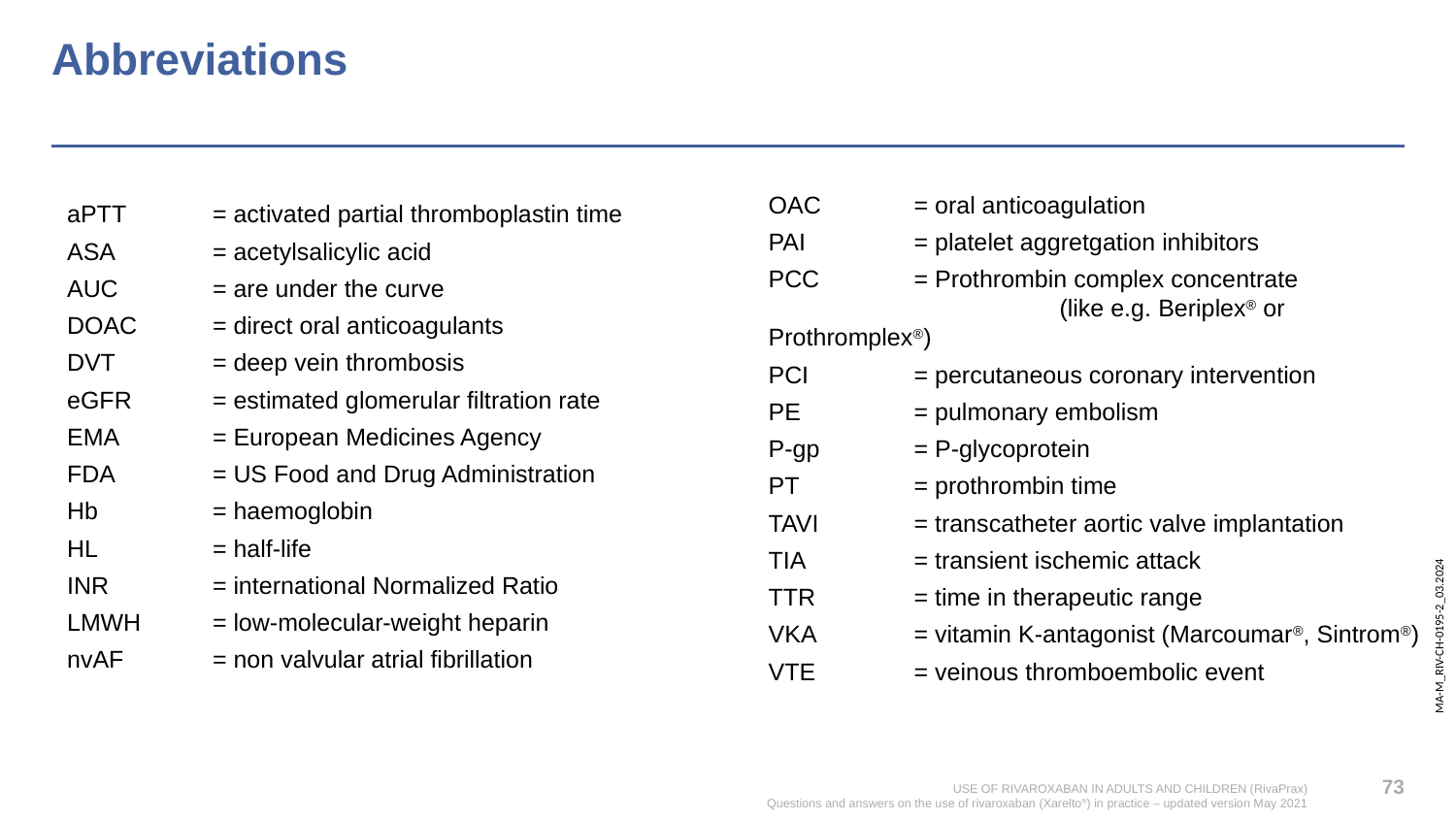

# Abbreviations
OAC 	= oral anticoagulation
PAI 	= platelet aggretgation inhibitors
PCC 	= Prothrombin complex concentrate
		(like e.g. Beriplex® or Prothromplex®)
PCI	= percutaneous coronary intervention
PE 	= pulmonary embolism
P-gp 	= P-glycoprotein
PT 	= prothrombin time
TAVI	= transcatheter aortic valve implantation
TIA	= transient ischemic attack
TTR	= time in therapeutic range
VKA 	= vitamin K-antagonist (Marcoumar®, Sintrom®)
VTE 	= veinous thromboembolic event
aPTT 	= activated partial thromboplastin time
ASA	= acetylsalicylic acid
AUC 	= are under the curve
DOAC 	= direct oral anticoagulants
DVT 	= deep vein thrombosis
eGFR 	= estimated glomerular filtration rate
EMA	= European Medicines Agency
FDA	= US Food and Drug Administration
Hb	= haemoglobin
HL 	= half-life
INR 	= international Normalized Ratio
LMWH 	= low-molecular-weight heparin
nvAF 	= non valvular atrial fibrillation
73